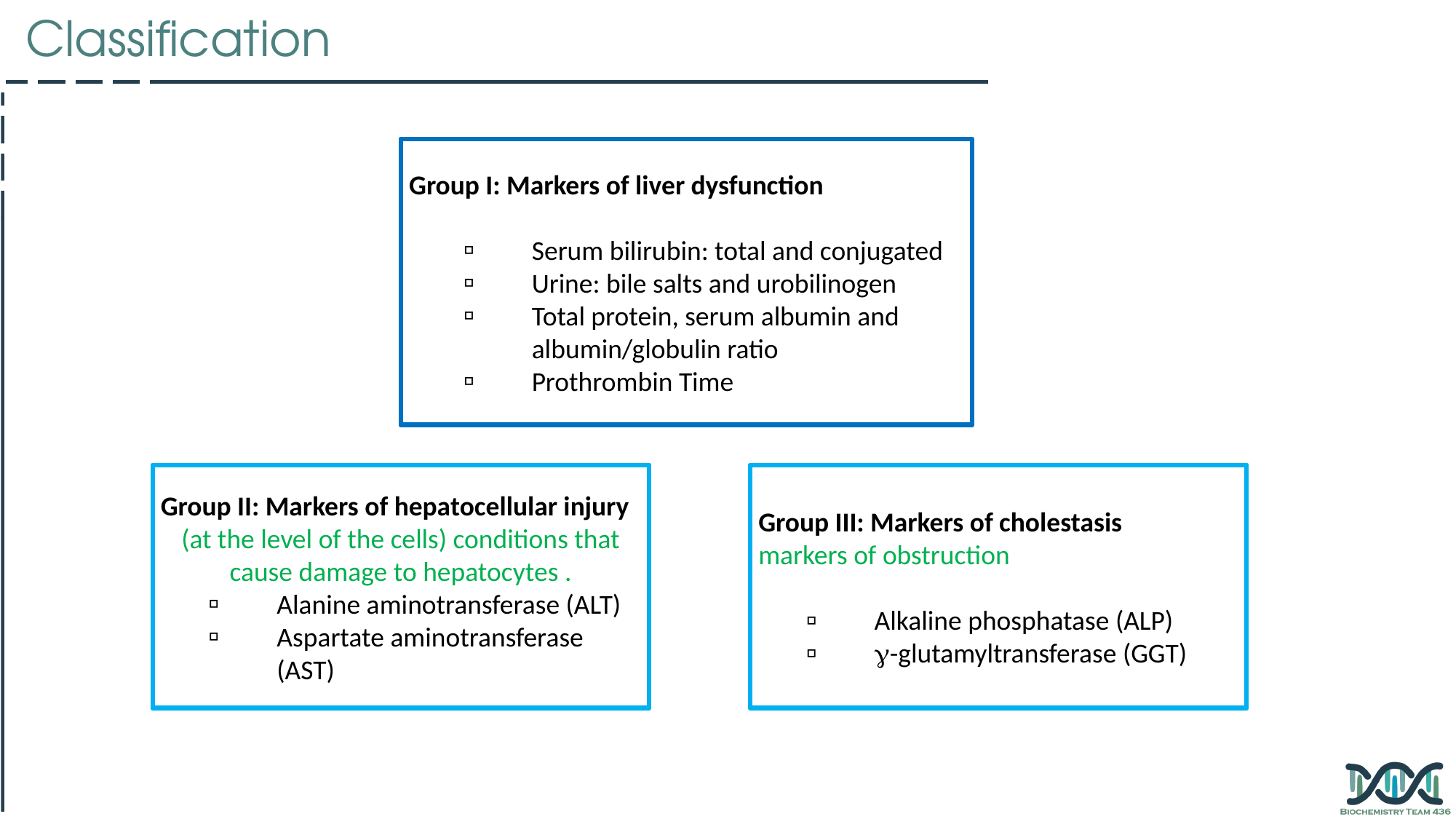

Classification

Group I: Markers of liver dysfunction

Serum bilirubin: total and conjugated
Urine: bile salts and urobilinogen
Total protein, serum albumin and albumin/globulin ratio
Prothrombin Time

Group II: Markers of hepatocellular injury
(at the level of the cells) conditions that cause damage to hepatocytes .
Alanine aminotransferase (ALT)
Aspartate aminotransferase (AST)

Group III: Markers of cholestasis
markers of obstruction

Alkaline phosphatase (ALP)
γ-glutamyltransferase (GGT)